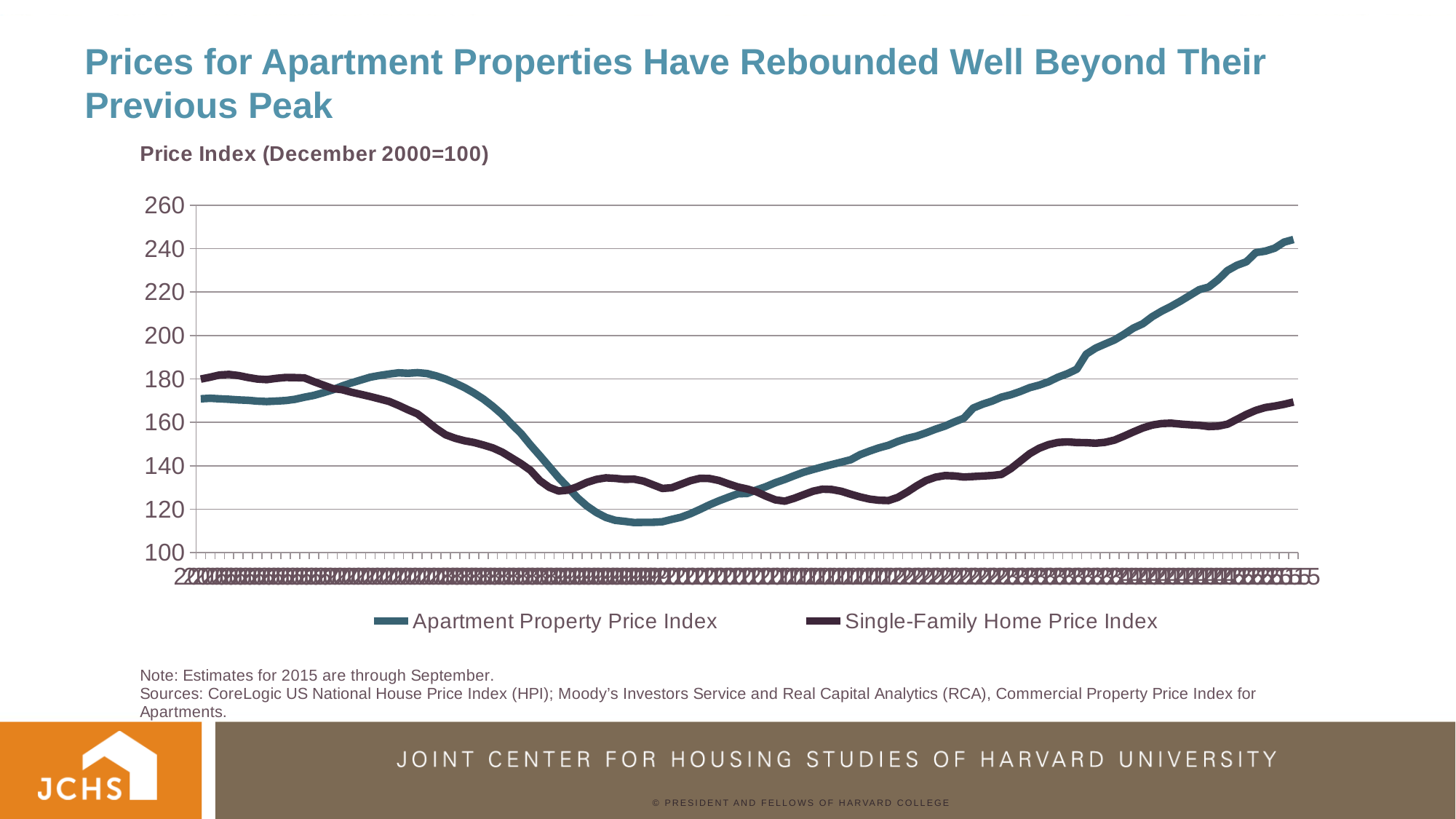

# Prices for Apartment Properties Have Rebounded Well Beyond Their Previous Peak

### Chart

| Category | Apartment Property Price Index | Single-Family Home Price Index |
|---|---|---|
| 2006 | 170.8288 | 179.9303199779958 |
| 2006 | 171.0656 | 180.7921518291006 |
| 2006 | 170.8409 | 181.79151003942425 |
| 2006 | 170.6241 | 182.057394333914 |
| 2006 | 170.3281 | 181.55313101677822 |
| 2006 | 170.1519 | 180.64545704593382 |
| 2006 | 169.773 | 179.94865682589165 |
| 2006 | 169.5616 | 179.66443568350604 |
| 2006 | 169.7887 | 180.23287796827728 |
| 2006 | 170.0275 | 180.64545704593382 |
| 2006 | 170.593 | 180.59044650224627 |
| 2006 | 171.5757 | 180.46208856697535 |
| 2007 | 172.4015 | 178.72925644081784 |
| 2007 | 173.623 | 177.14311909782708 |
| 2007 | 174.9511 | 175.56615017878428 |
| 2007 | 176.7048 | 175.03438158980472 |
| 2007 | 178.1722 | 173.86082332447052 |
| 2007 | 179.4913 | 172.8706335380948 |
| 2007 | 180.786 | 171.86210690382325 |
| 2007 | 181.5839 | 170.75272760612452 |
| 2007 | 182.232 | 169.6066746126341 |
| 2007 | 182.7961 | 167.79132667094527 |
| 2007 | 182.5655 | 165.77427340240214 |
| 2007 | 182.8614 | 163.9039149170258 |
| 2008 | 182.4667 | 160.59411387182544 |
| 2008 | 181.383 | 157.1467864674063 |
| 2008 | 179.9293 | 154.2679013477583 |
| 2008 | 178.0562 | 152.6542587329238 |
| 2008 | 176.0045 | 151.5082057394334 |
| 2008 | 173.525 | 150.72888970385992 |
| 2008 | 170.7375 | 149.56449986247364 |
| 2008 | 167.3616 | 148.23507839002477 |
| 2008 | 163.6078 | 146.27303566516915 |
| 2008 | 159.1836 | 143.63252956816723 |
| 2008 | 154.871 | 140.98285504721738 |
| 2008 | 149.6039 | 137.91143302466307 |
| 2009 | 144.6492 | 133.14385257174294 |
| 2009 | 139.5805 | 130.08159897313652 |
| 2009 | 134.4936 | 128.35793527092693 |
| 2009 | 129.9754 | 128.78885119647933 |
| 2009 | 125.2133 | 130.384156963418 |
| 2009 | 121.4567 | 132.35536811222153 |
| 2009 | 118.4686 | 133.71229485651418 |
| 2009 | 116.2217 | 134.4366003484001 |
| 2009 | 114.8735 | 134.1982213257541 |
| 2009 | 114.3968 | 133.75813697625378 |
| 2009 | 113.8718 | 133.8406527917851 |
| 2009 | 113.9443 | 132.94214724488862 |
| 2010 | 113.9581 | 131.23682039057485 |
| 2010 | 114.2233 | 129.5589988081049 |
| 2010 | 115.3113 | 129.8798936462822 |
| 2010 | 116.312 | 131.4935362611167 |
| 2010 | 117.9696 | 133.16218941963876 |
| 2010 | 119.9215 | 134.20738974970203 |
| 2010 | 122.0028 | 134.12487393417072 |
| 2010 | 123.843 | 133.23553681122215 |
| 2010 | 125.5038 | 131.67690474007517 |
| 2010 | 127.0813 | 130.26496745209502 |
| 2010 | 127.2545 | 129.30228293756306 |
| 2010 | 128.8724 | 128.00953516090584 |
| 2011 | 130.3841 | 126.01081874025854 |
| 2011 | 132.2181 | 124.29632346199688 |
| 2011 | 133.7245 | 123.70037590538186 |
| 2011 | 135.4227 | 125.02979737783076 |
| 2011 | 137.0206 | 126.67094526450904 |
| 2011 | 138.2848 | 128.3029247272394 |
| 2011 | 139.489 | 129.21976712203173 |
| 2011 | 140.588 | 129.06390391491703 |
| 2011 | 141.6525 | 128.25708260749977 |
| 2011 | 142.7812 | 126.89098743925919 |
| 2011 | 145.1223 | 125.64408178234162 |
| 2011 | 146.7739 | 124.64472357201797 |
| 2012 | 148.254 | 124.12212340698633 |
| 2012 | 149.4406 | 123.9845970477675 |
| 2012 | 151.2247 | 125.4423764554873 |
| 2012 | 152.6157 | 127.92701934537453 |
| 2012 | 153.6615 | 130.75089392133495 |
| 2012 | 155.187 | 133.21719996332632 |
| 2012 | 156.8351 | 134.74832676262952 |
| 2012 | 158.2823 | 135.47263225451545 |
| 2012 | 160.1809 | 135.31676904740075 |
| 2012 | 161.9095 | 134.81250573026497 |
| 2012 | 166.5857 | 135.04171632896305 |
| 2012 | 168.367 | 135.289263775557 |
| 2013 | 169.7713 | 135.527642798203 |
| 2013 | 171.6018 | 136.02273769139086 |
| 2013 | 172.7096 | 138.69991748418448 |
| 2013 | 174.2216 | 142.13807646465574 |
| 2013 | 175.9648 | 145.55789859723114 |
| 2013 | 177.1244 | 148.06087833501422 |
| 2013 | 178.6832 | 149.72953149353629 |
| 2013 | 180.763 | 150.74722655175574 |
| 2013 | 182.3862 | 150.99477399834967 |
| 2013 | 184.46 | 150.70138443201614 |
| 2013 | 191.3966 | 150.62803704043276 |
| 2013 | 194.1674 | 150.38048959383883 |
| 2014 | 196.0636 | 150.8022370954433 |
| 2014 | 197.928 | 151.81993215366282 |
| 2014 | 200.5111 | 153.6261116714037 |
| 2014 | 203.3775 | 155.56981754836346 |
| 2014 | 205.3753 | 157.39433391400019 |
| 2014 | 208.6138 | 158.732923810397 |
| 2014 | 211.1797 | 159.43889245438712 |
| 2014 | 213.376 | 159.61309250939766 |
| 2014 | 215.801 | 159.19134500779316 |
| 2014 | 218.4414 | 158.87045016961585 |
| 2014 | 221.0732 | 158.63207114696985 |
| 2014 | 222.2876 | 158.0727972861465 |
| 2015 | 225.6788 | 158.24699734115705 |
| 2015 | 229.925 | 159.15467131200148 |
| 2015 | 232.3341 | 161.3734299073989 |
| 2015 | 233.9423 | 163.62886219858808 |
| 2015 | 238.1763 | 165.50838910791236 |
| 2015 | 238.8297 | 166.81947373246538 |
| 2015 | 240.1969 | 167.46126340882003 |
| 2015 | 242.9851 | 168.29558998808105 |
| 2015 | 244.1862 | 169.35912716604017 |